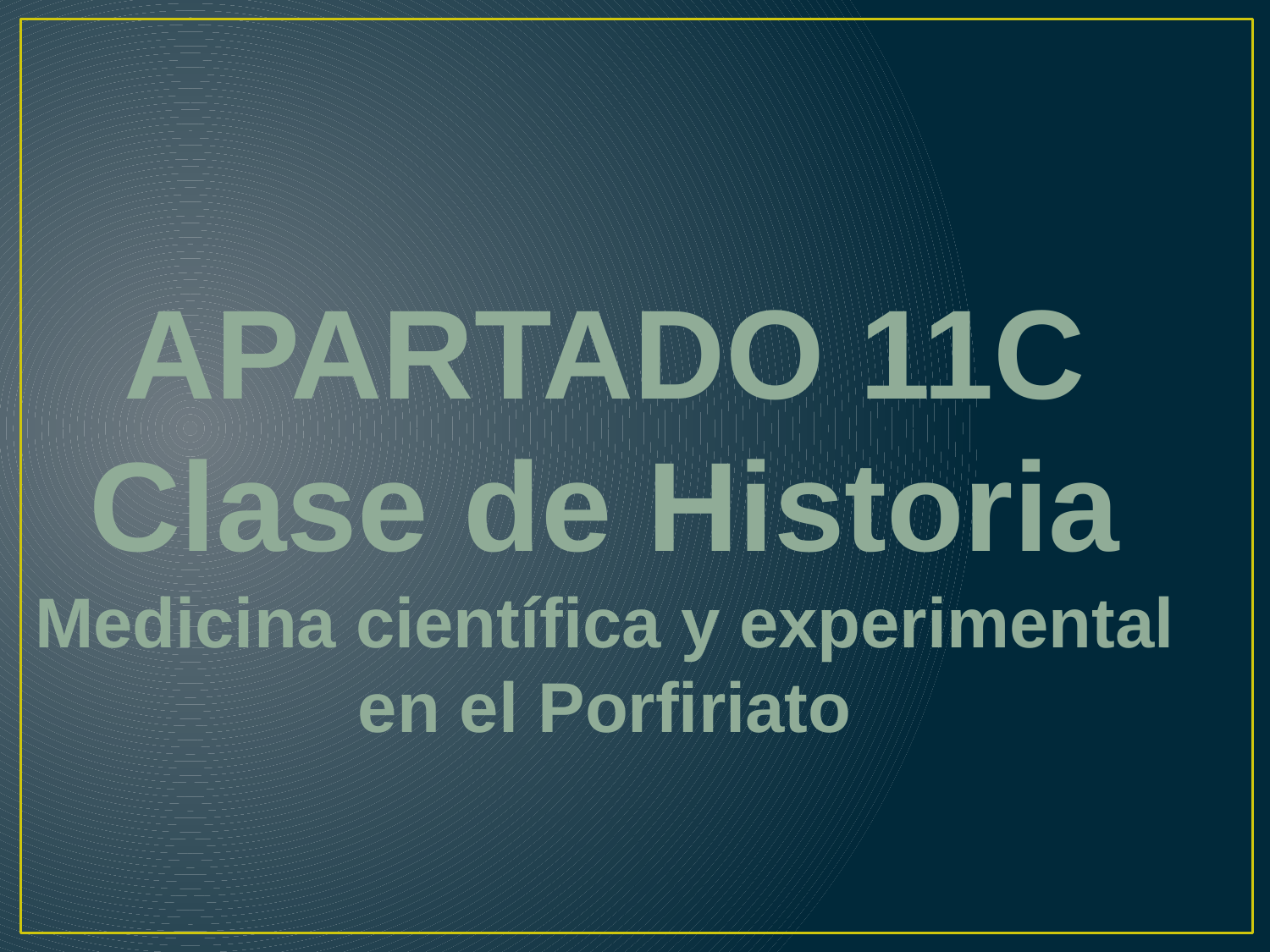

APARTADO 11C
Clase de Historia
Medicina científica y experimental en el Porfiriato